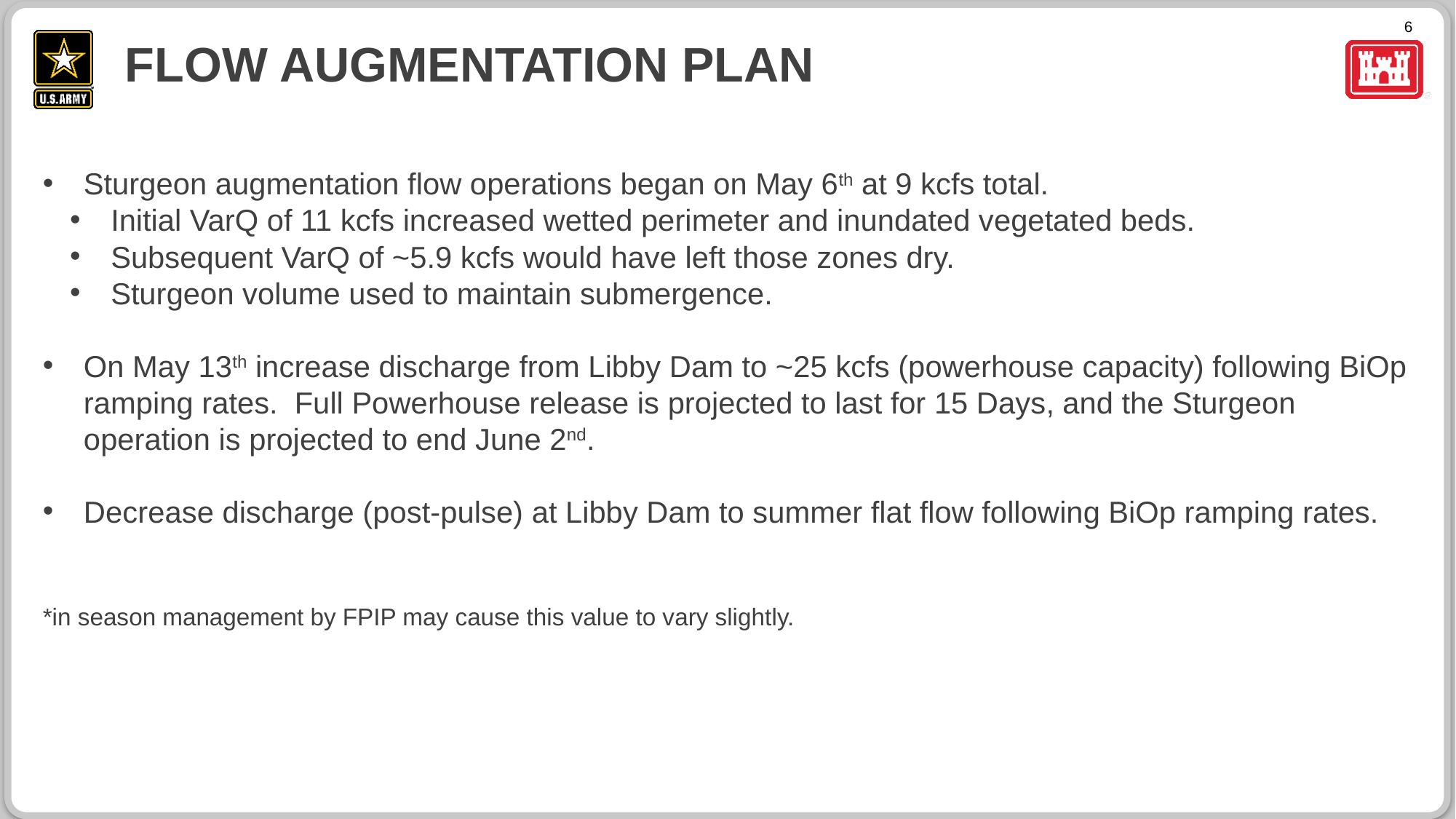

# Flow Augmentation PLAN

Sturgeon augmentation flow operations began on May 6th at 9 kcfs total.
Initial VarQ of 11 kcfs increased wetted perimeter and inundated vegetated beds.
Subsequent VarQ of ~5.9 kcfs would have left those zones dry.
Sturgeon volume used to maintain submergence.

On May 13th increase discharge from Libby Dam to ~25 kcfs (powerhouse capacity) following BiOp ramping rates.  Full Powerhouse release is projected to last for 15 Days, and the Sturgeon operation is projected to end June 2nd.

Decrease discharge (post-pulse) at Libby Dam to summer flat flow following BiOp ramping rates.

*in season management by FPIP may cause this value to vary slightly.